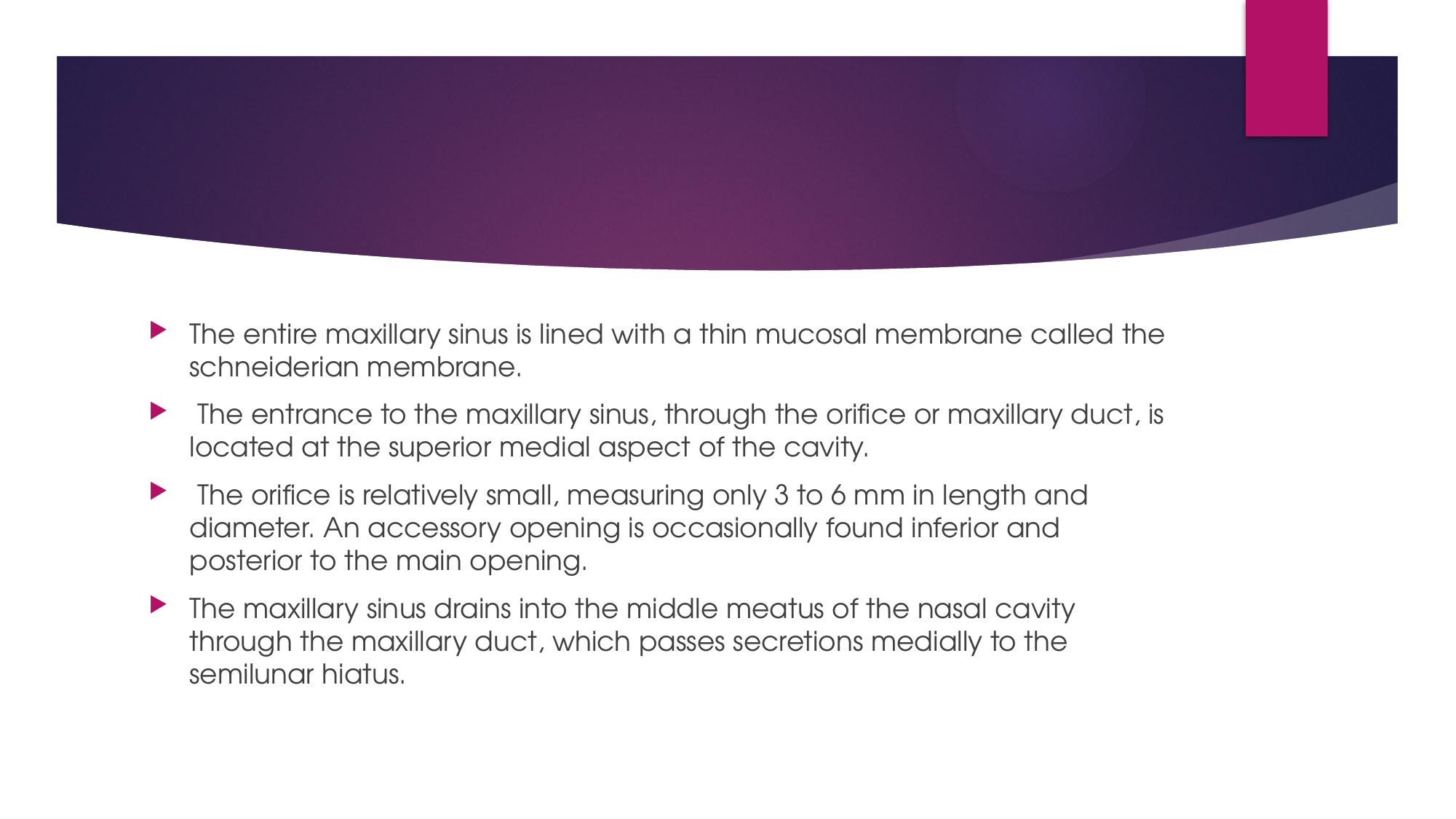

#
The entire maxillary sinus is lined with a thin mucosal membrane called the schneiderian membrane.
 The entrance to the maxillary sinus, through the orifice or maxillary duct, is located at the superior medial aspect of the cavity.
 The orifice is relatively small, measuring only 3 to 6 mm in length and diameter. An accessory opening is occasionally found inferior and posterior to the main opening.
The maxillary sinus drains into the middle meatus of the nasal cavity through the maxillary duct, which passes secretions medially to the semilunar hiatus.